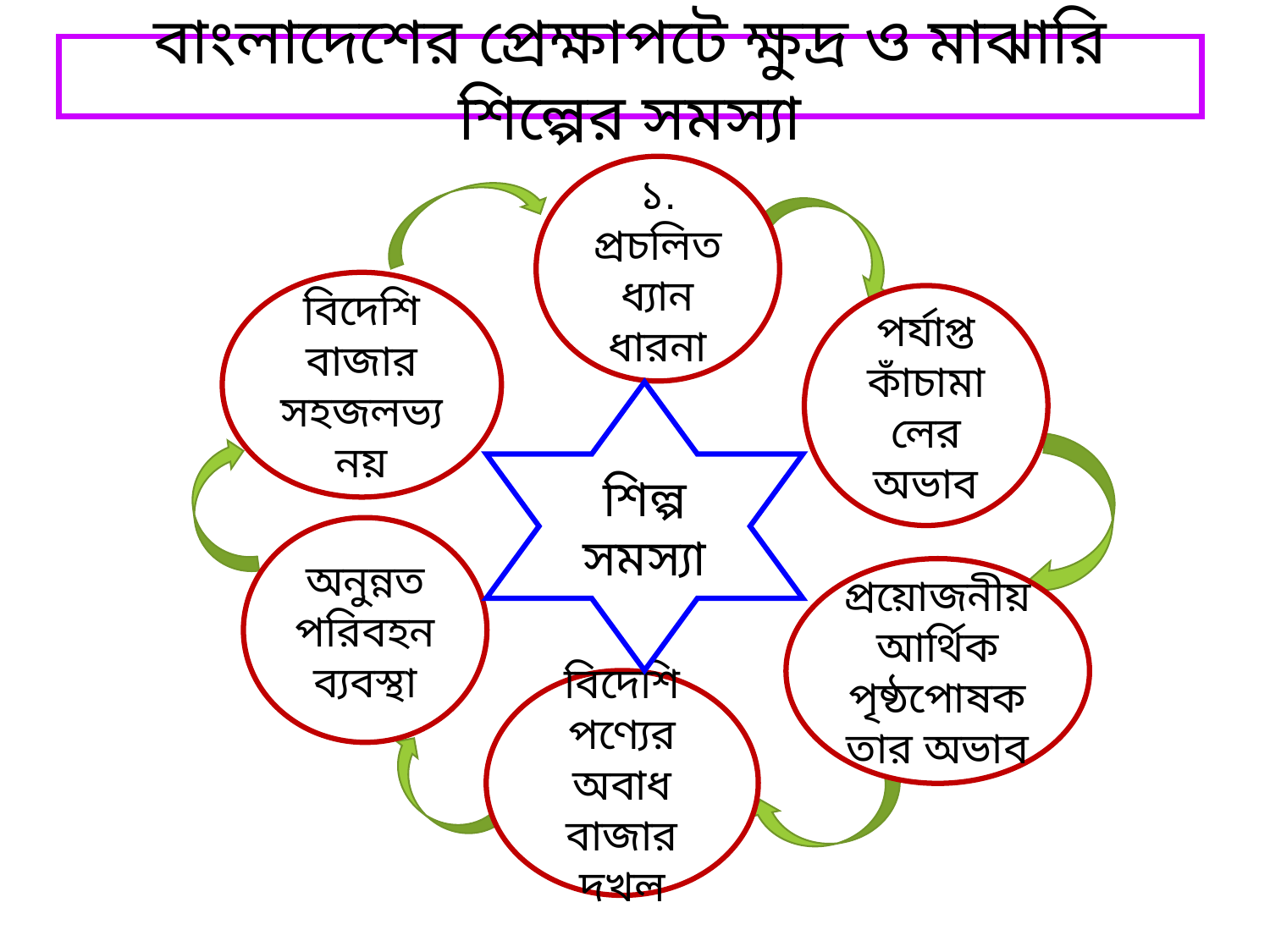

বাংলাদেশের প্রেক্ষাপটে ক্ষুদ্র ও মাঝারি শিল্পের সমস্যা
১. প্রচলিত ধ্যান ধারনা

বিদেশি বাজার সহজলভ্য নয়
পর্যাপ্ত কাঁচামালের অভাব
শিল্প সমস্যা

অনুন্নত পরিবহন ব্যবস্থা
প্রয়োজনীয় আর্থিক পৃষ্ঠপোষকতার অভাব
বিদেশি পণ্যের অবাধ বাজার দখল